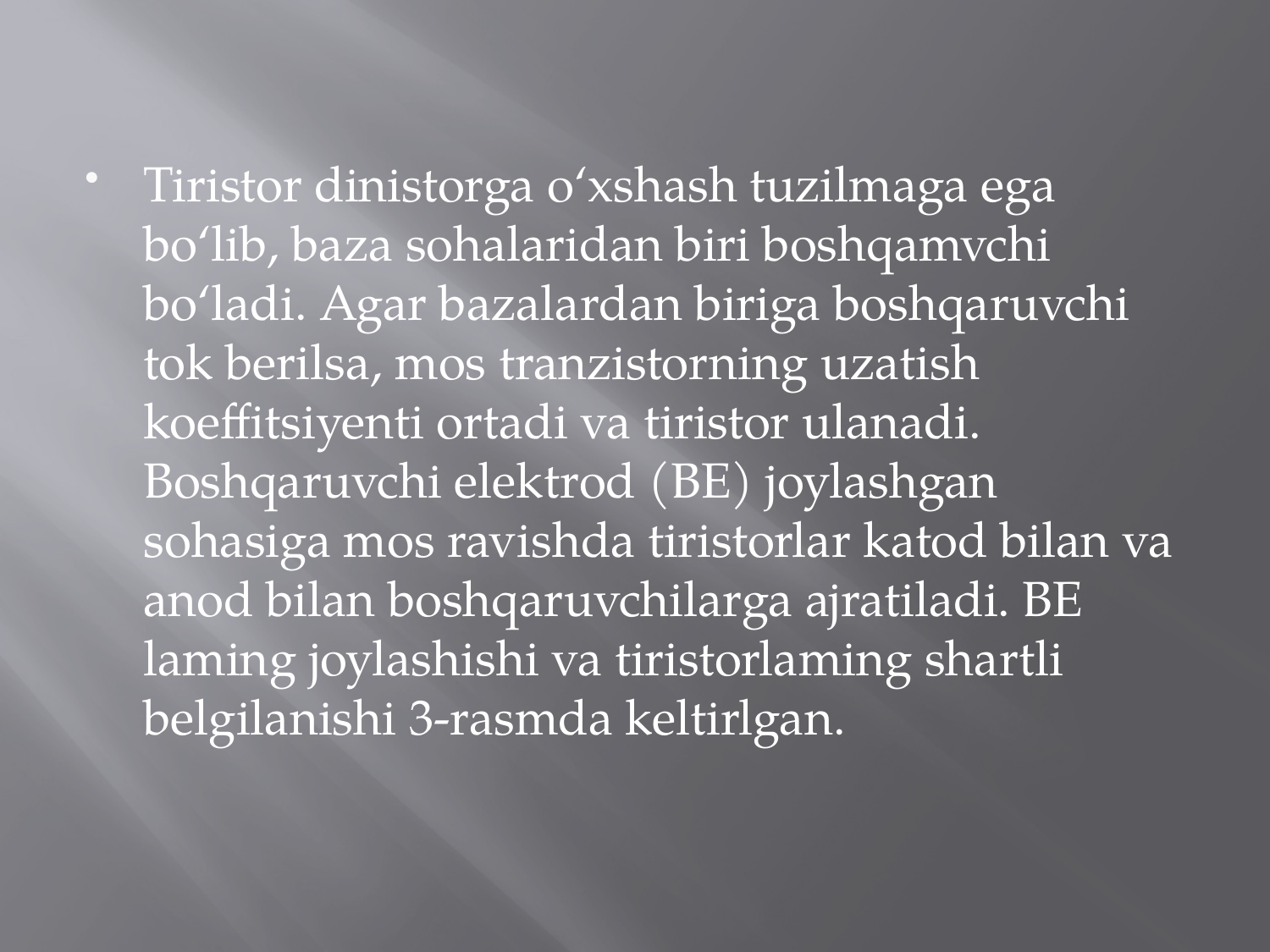

Tiristor dinistorga o‘xshash tuzilmaga ega bo‘lib, baza sohalaridan biri boshqamvchi bo‘ladi. Agar bazalardan biriga boshqaruvchi tok berilsa, mos tranzistorning uzatish koeffitsiyenti ortadi va tiristor ulanadi. Boshqaruvchi elektrod (BE) joylashgan sohasiga mos ravishda tiristorlar katod bilan va anod bilan boshqaruvchilarga ajratiladi. BE laming joylashishi va tiristorlaming shartli belgilanishi 3-rasmda keltirlgan.